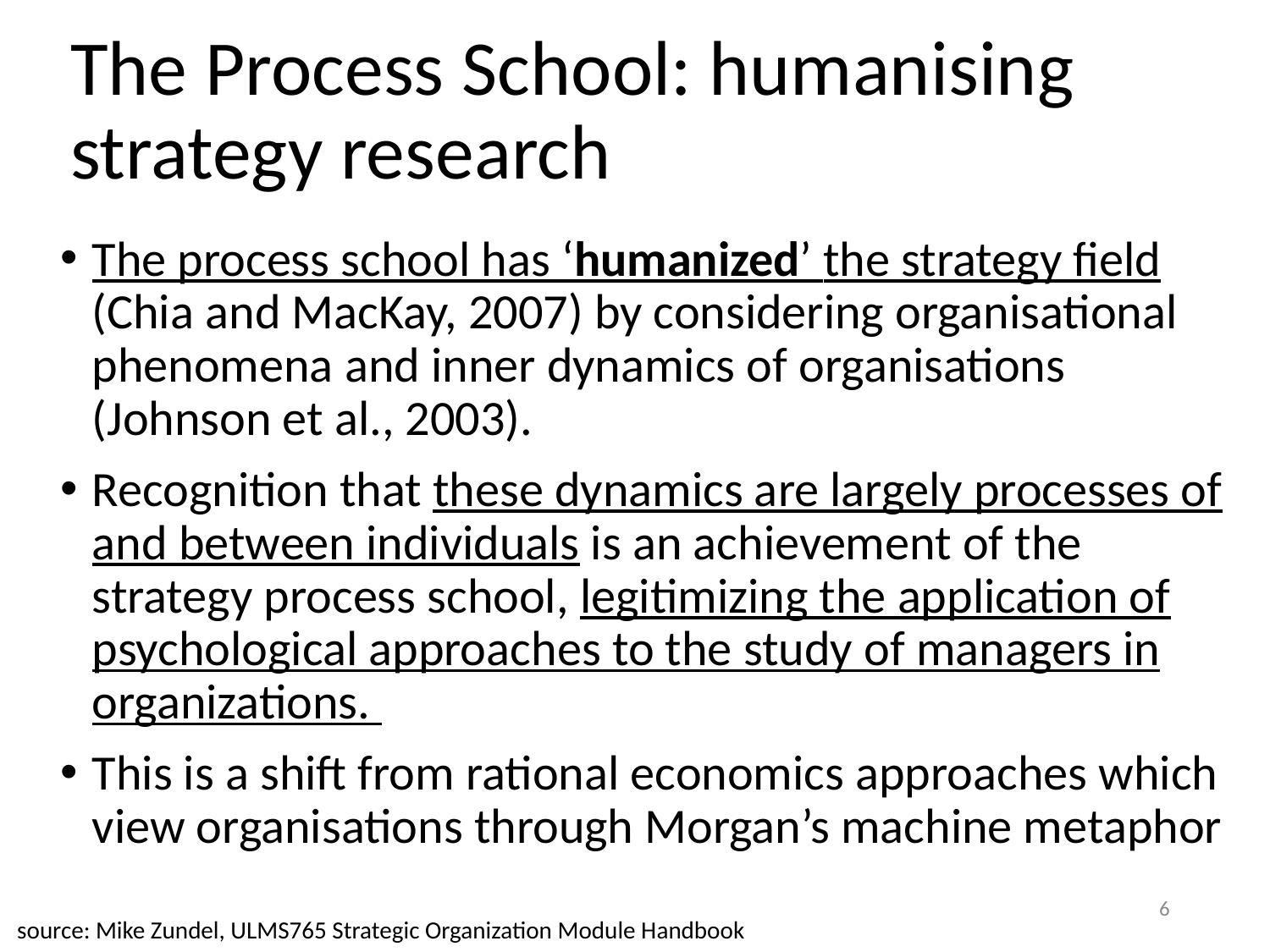

# The Process School: humanising strategy research
The process school has ‘humanized’ the strategy field (Chia and MacKay, 2007) by considering organisational phenomena and inner dynamics of organisations (Johnson et al., 2003).
Recognition that these dynamics are largely processes of and between individuals is an achievement of the strategy process school, legitimizing the application of psychological approaches to the study of managers in organizations.
This is a shift from rational economics approaches which view organisations through Morgan’s machine metaphor
6
source: Mike Zundel, ULMS765 Strategic Organization Module Handbook